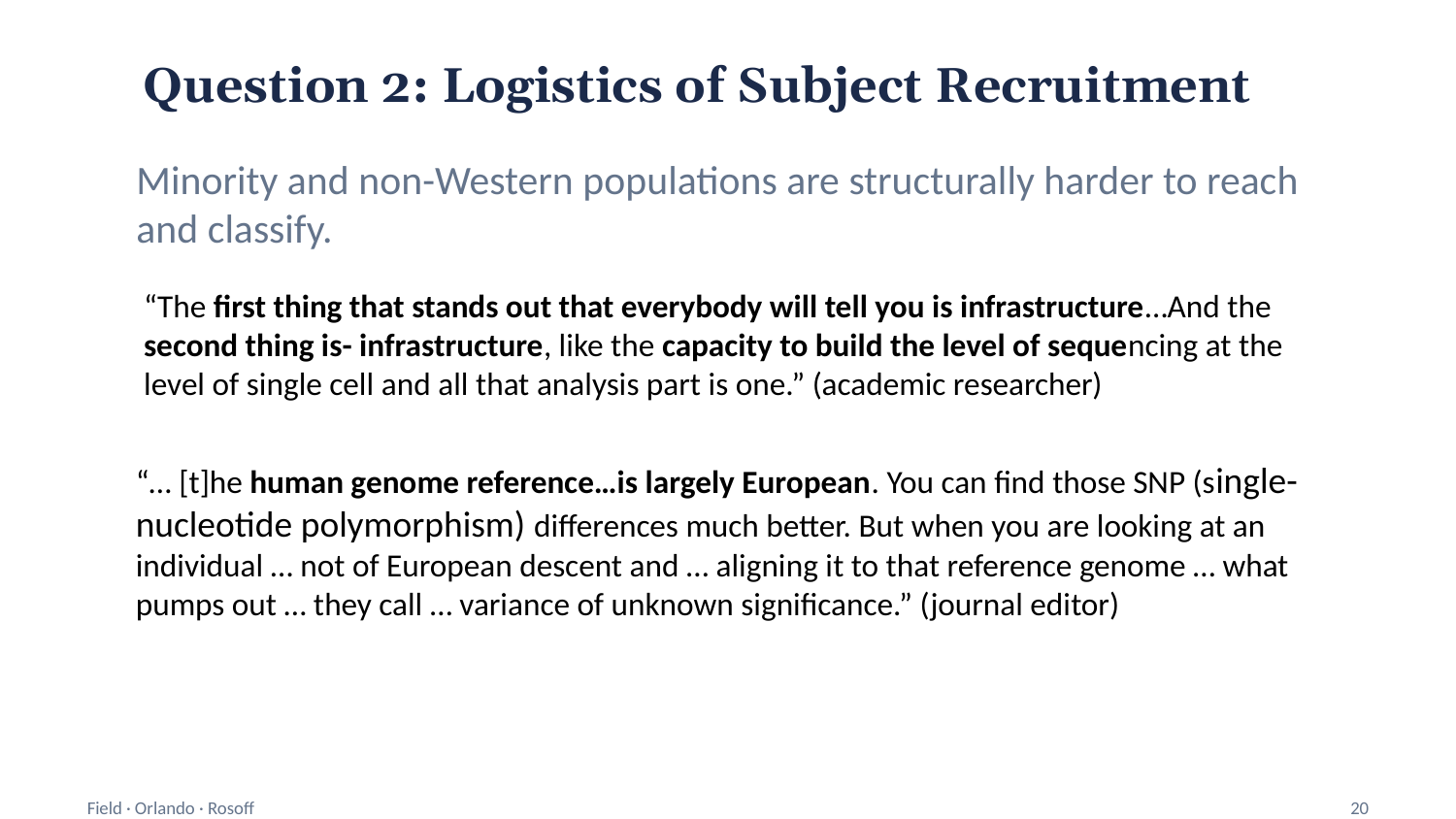

Question 2: Logistics of Subject Recruitment
Minority and non-Western populations are structurally harder to reach and classify.
“The first thing that stands out that everybody will tell you is infrastructure…And the second thing is- infrastructure, like the capacity to build the level of sequencing at the level of single cell and all that analysis part is one.” (academic researcher)
“… [t]he human genome reference…is largely European. You can find those SNP (single-nucleotide polymorphism) differences much better. But when you are looking at an individual … not of European descent and … aligning it to that reference genome … what pumps out … they call … variance of unknown significance.” (journal editor)
Field · Orlando · Rosoff
20